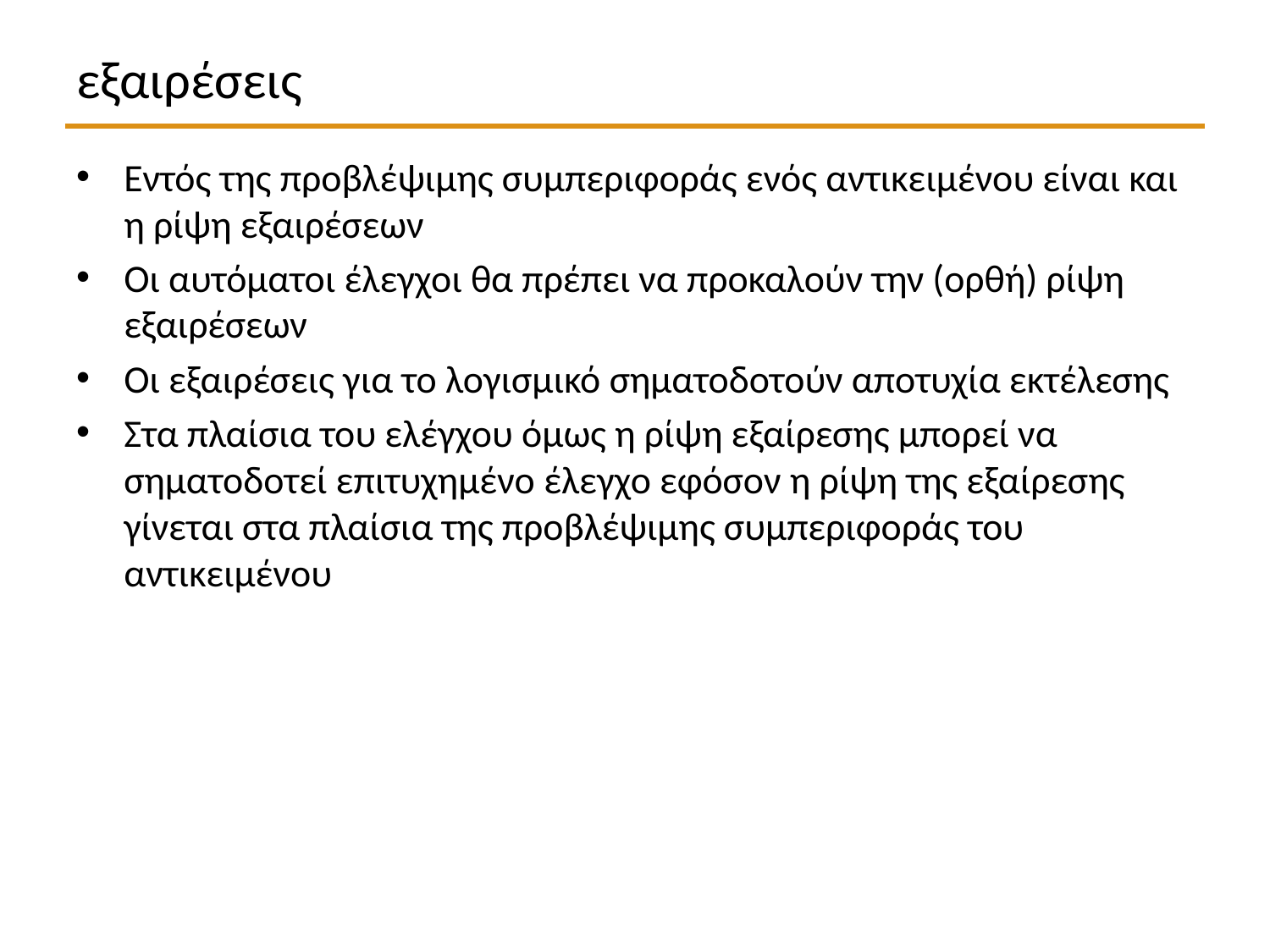

# εξαιρέσεις
Εντός της προβλέψιμης συμπεριφοράς ενός αντικειμένου είναι και η ρίψη εξαιρέσεων
Οι αυτόματοι έλεγχοι θα πρέπει να προκαλούν την (ορθή) ρίψη εξαιρέσεων
Οι εξαιρέσεις για το λογισμικό σηματοδοτούν αποτυχία εκτέλεσης
Στα πλαίσια του ελέγχου όμως η ρίψη εξαίρεσης μπορεί να σηματοδοτεί επιτυχημένο έλεγχο εφόσον η ρίψη της εξαίρεσης γίνεται στα πλαίσια της προβλέψιμης συμπεριφοράς του αντικειμένου